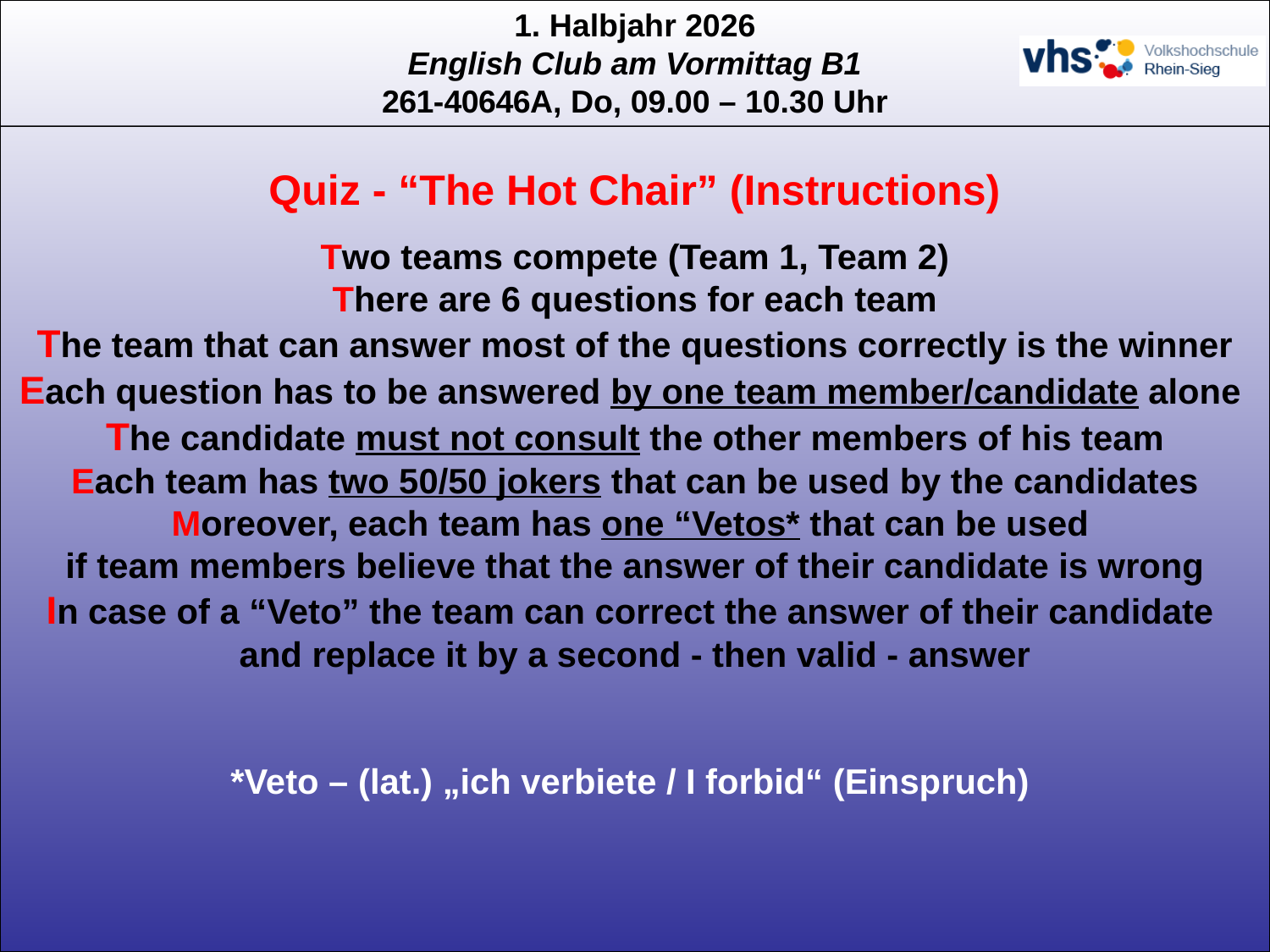

Quiz - “The Hot Chair” (Instructions)
Two teams compete (Team 1, Team 2)
There are 6 questions for each team
The team that can answer most of the questions correctly is the winner
Each question has to be answered by one team member/candidate alone
The candidate must not consult the other members of his team
Each team has two 50/50 jokers that can be used by the candidates
Moreover, each team has one “Vetos* that can be used
if team members believe that the answer of their candidate is wrong
In case of a “Veto” the team can correct the answer of their candidate
and replace it by a second - then valid - answer
*Veto – (lat.) „ich verbiete / I forbid“ (Einspruch)